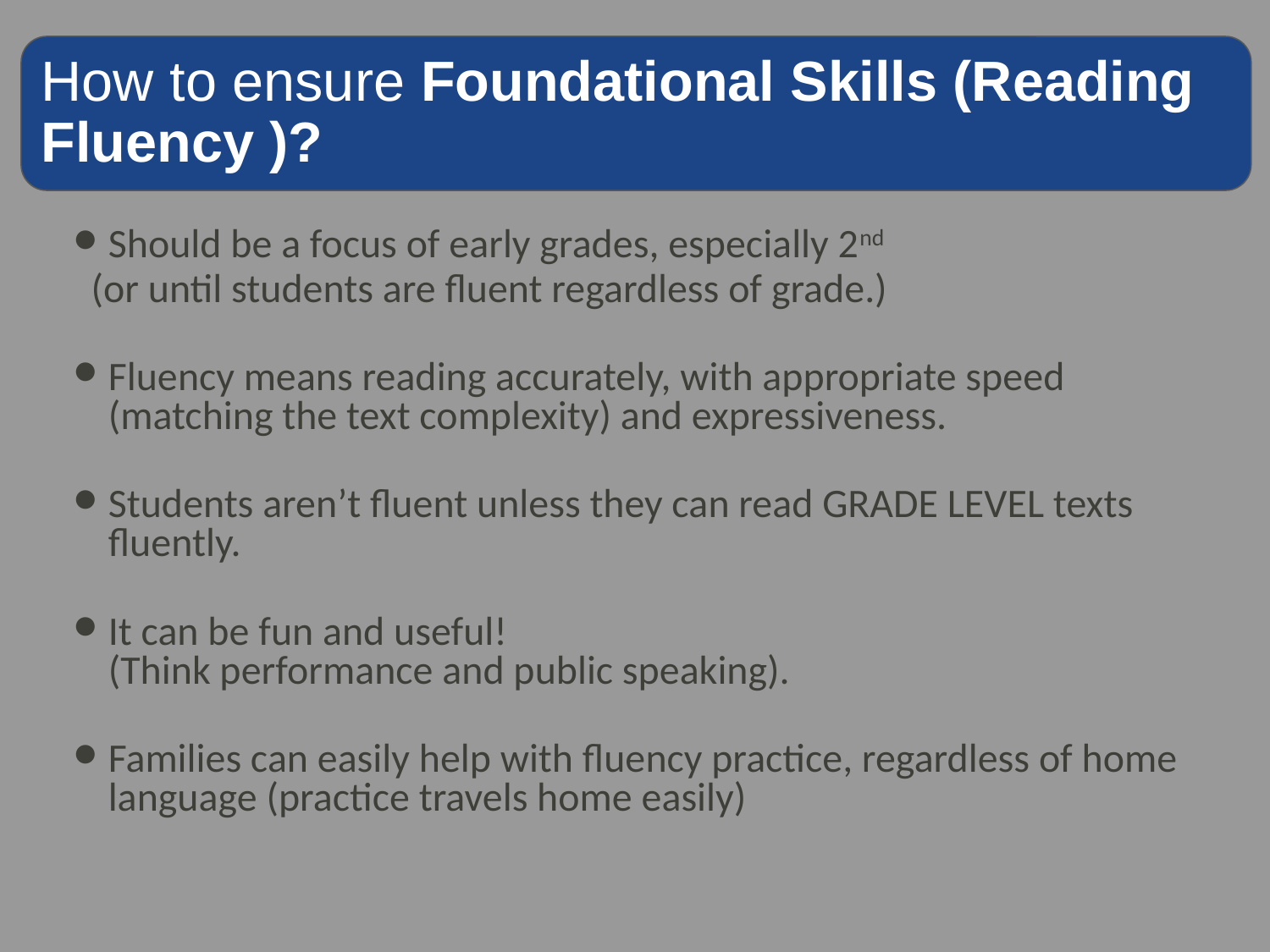

How to ensure Foundational Skills (Reading Fluency )?
Should be a focus of early grades, especially 2nd
  (or until students are fluent regardless of grade.)

Fluency means reading accurately, with appropriate speed (matching the text complexity) and expressiveness.

Students aren’t fluent unless they can read GRADE LEVEL texts fluently.

It can be fun and useful!
(Think performance and public speaking).

Families can easily help with fluency practice, regardless of home language (practice travels home easily)